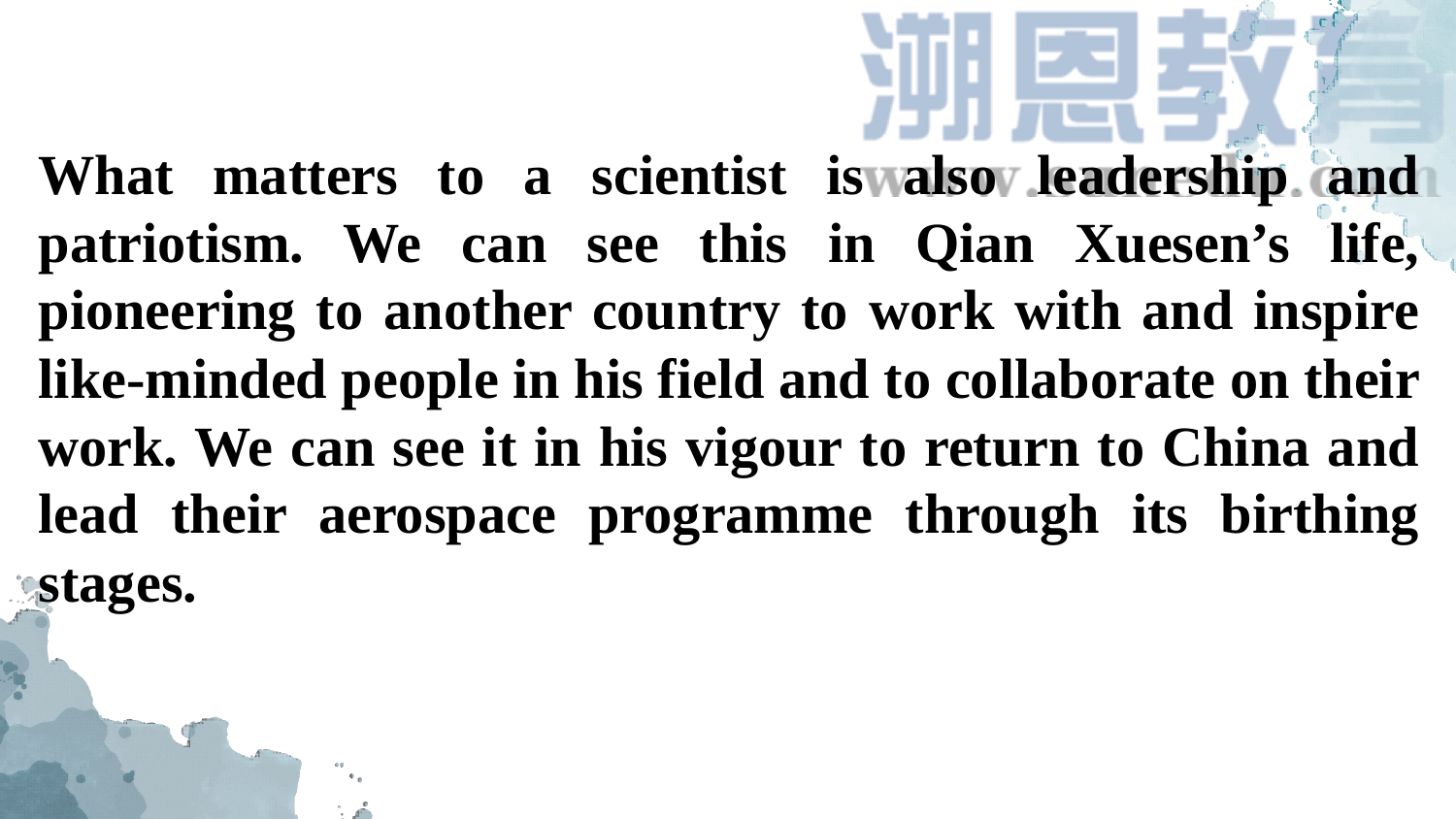

What matters to a scientist is also leadership and patriotism. We can see this in Qian Xuesen’s life, pioneering to another country to work with and inspire like-minded people in his field and to collaborate on their work. We can see it in his vigour to return to China and lead their aerospace programme through its birthing stages.